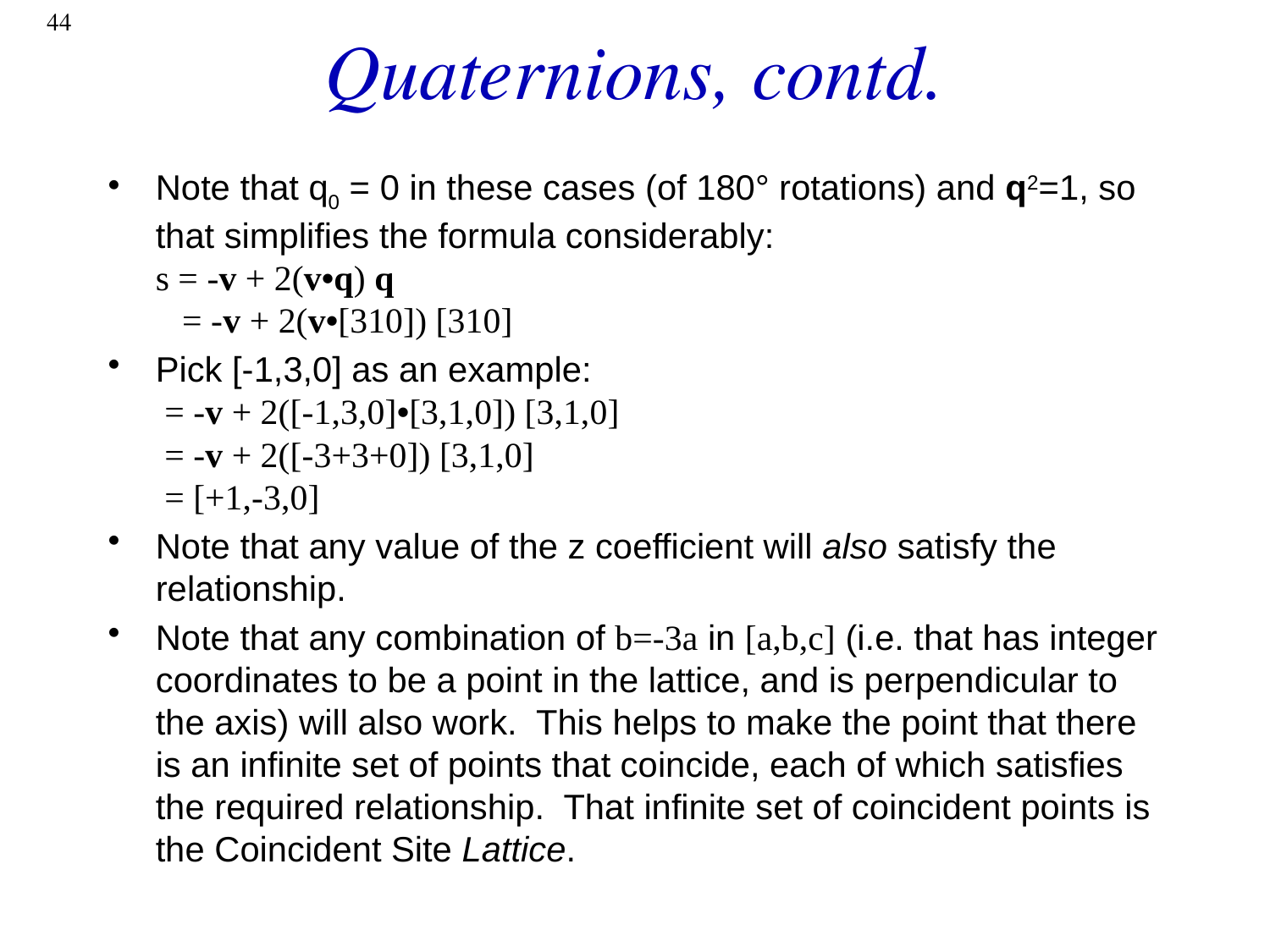

44
# Quaternions, contd.
Note that q0 = 0 in these cases (of 180° rotations) and q2=1, so that simplifies the formula considerably:
s = -v + 2(v•q) q
   = -v + 2(v•[310]) [310]
Pick [-1,3,0] as an example:
 = -v + 2([-1,3,0]•[3,1,0]) [3,1,0]
 = -v + 2([-3+3+0]) [3,1,0]
 = [+1,-3,0]
Note that any value of the z coefficient will also satisfy the relationship.
Note that any combination of b=-3a in [a,b,c] (i.e. that has integer coordinates to be a point in the lattice, and is perpendicular to the axis) will also work.  This helps to make the point that there is an infinite set of points that coincide, each of which satisfies the required relationship.  That infinite set of coincident points is the Coincident Site Lattice.